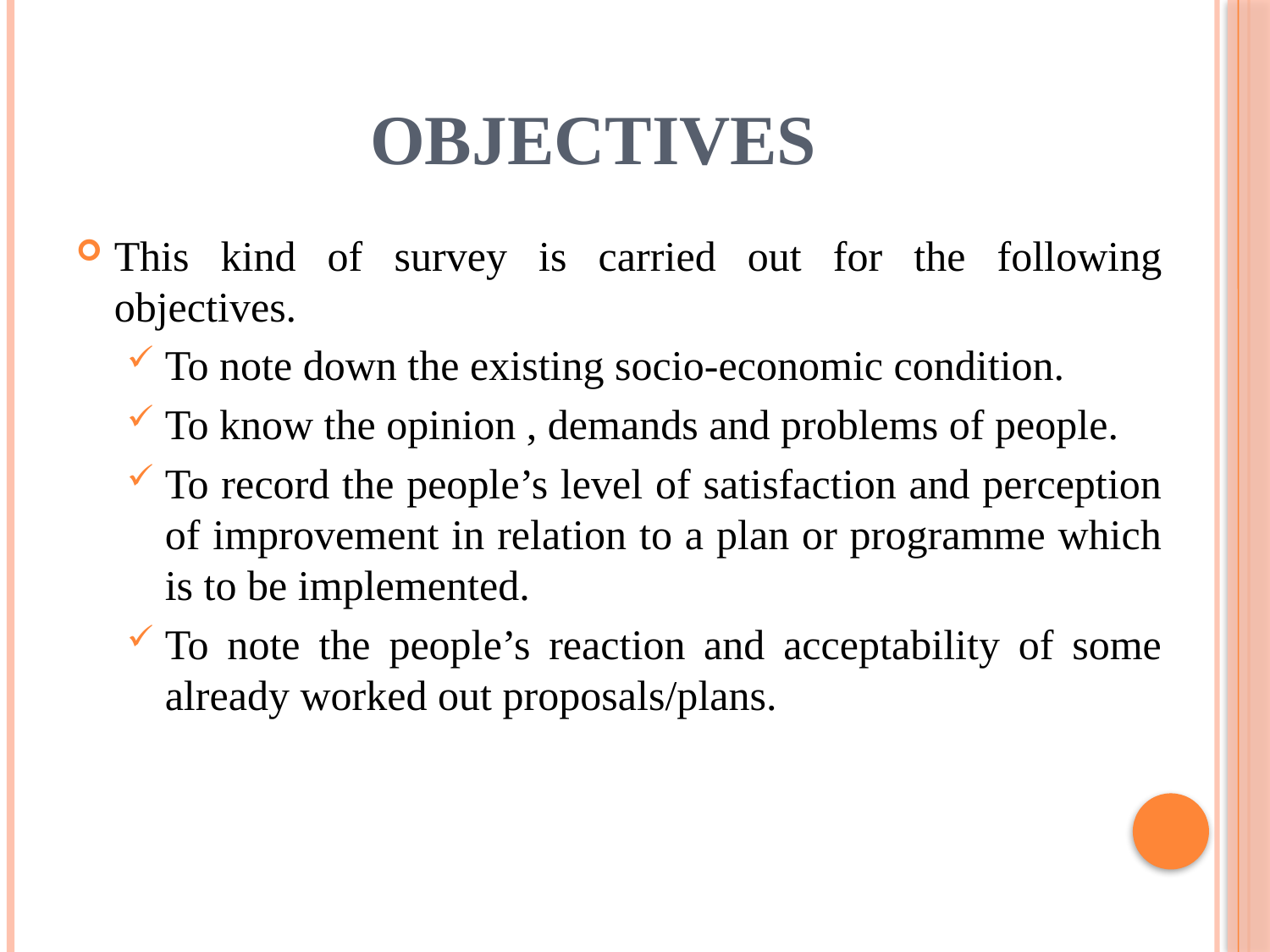

# OBJECTIVES
This kind of survey is carried out for the following objectives.
To note down the existing socio-economic condition.
To know the opinion , demands and problems of people.
To record the people’s level of satisfaction and perception of improvement in relation to a plan or programme which is to be implemented.
To note the people’s reaction and acceptability of some already worked out proposals/plans.